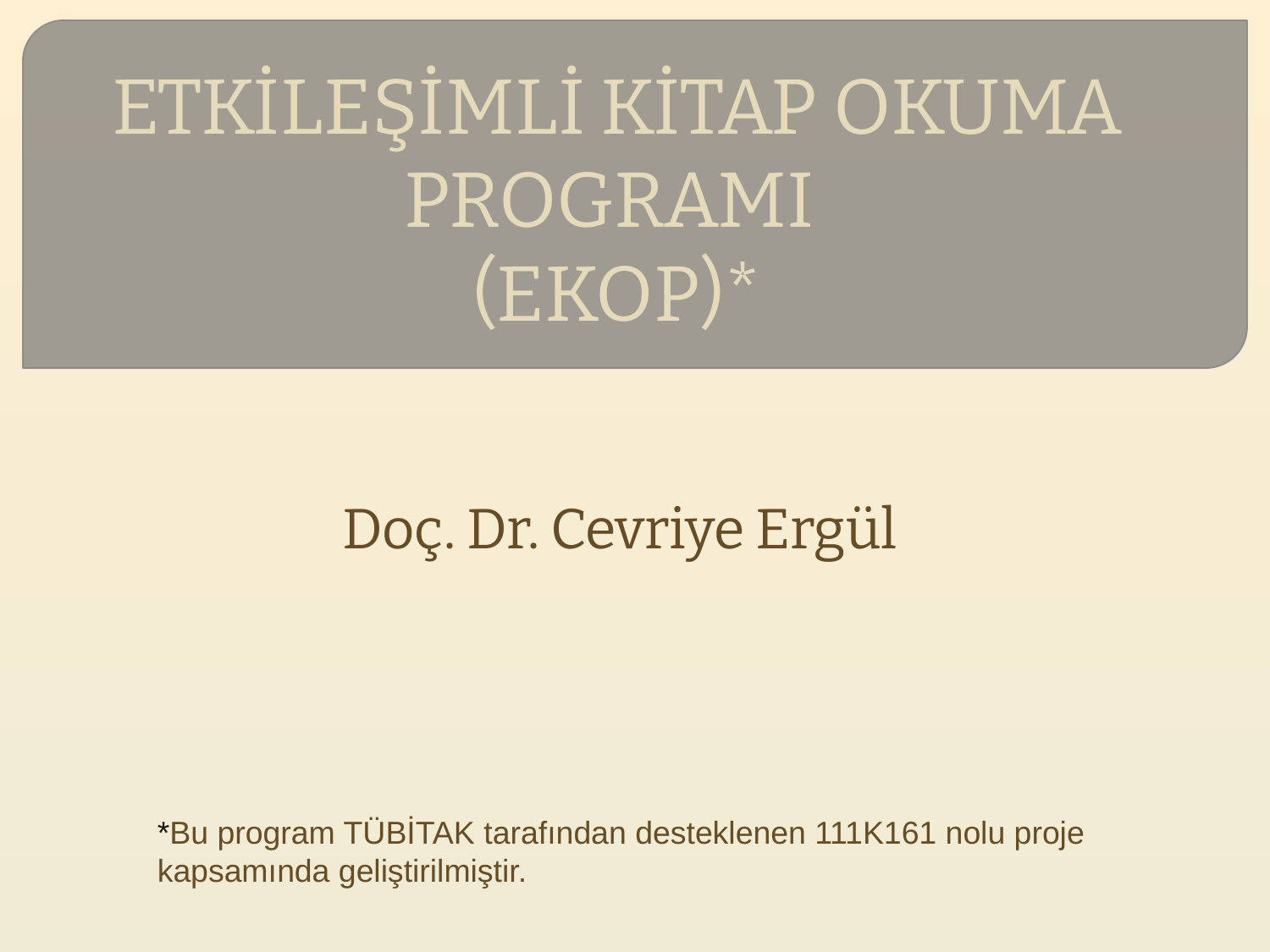

# ETKİLEŞİMLİ KİTAP OKUMA PROGRAMI (EKOP)*

Doç. Dr. Cevriye Ergül

*Bu program TÜBİTAK tarafından desteklenen 111K161 nolu proje kapsamında geliştirilmiştir.